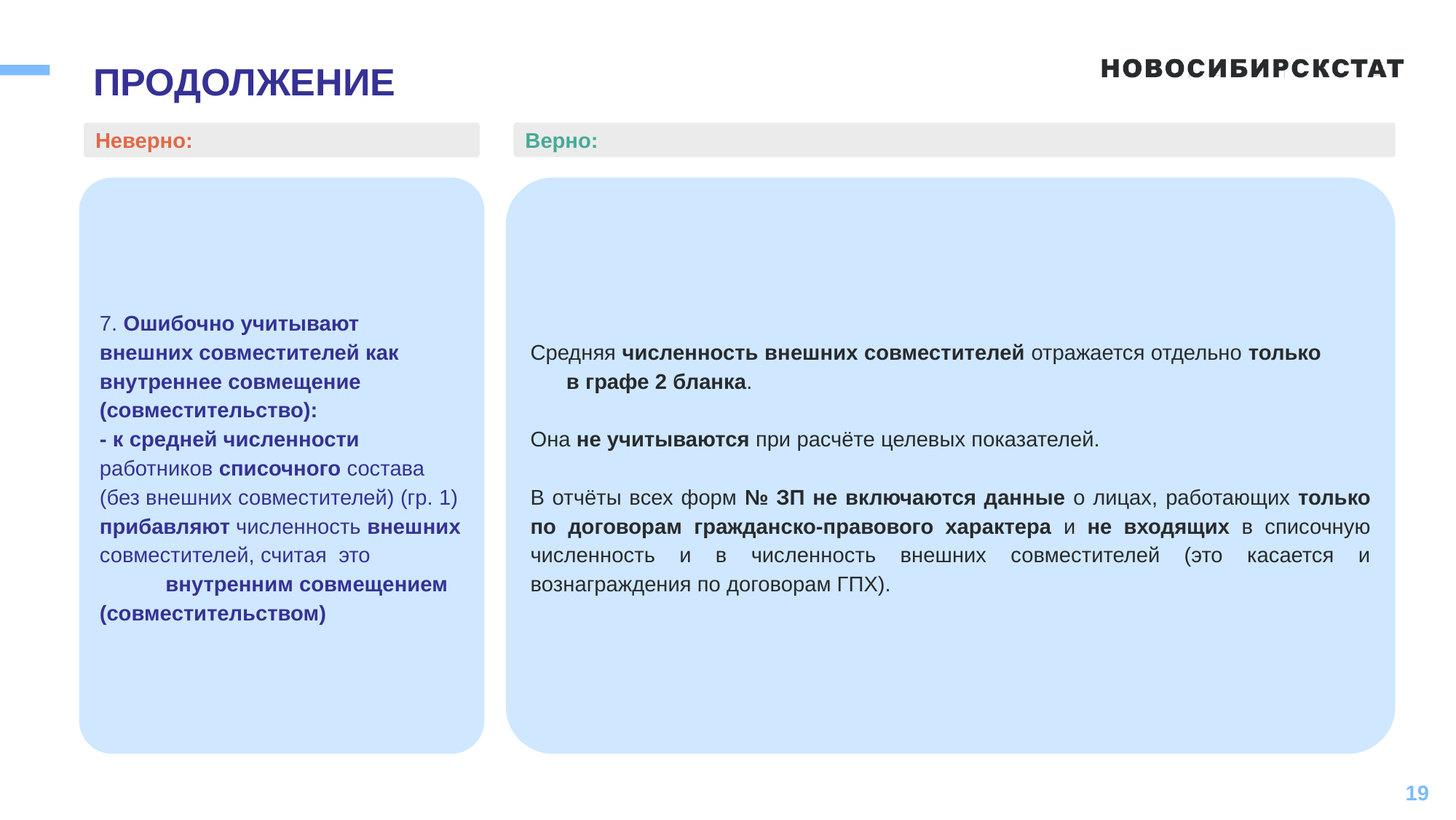

ПРОДОЛЖЕНИЕ
Неверно:
Верно:
7. Ошибочно учитывают  внешних совместителей как внутреннее совмещение (совместительство):
- к средней численности работников списочного состава (без внешних совместителей) (гр. 1) прибавляют численность внешних совместителей, считая  это                           внутренним совмещением (совместительством)
Средняя численность внешних совместителей отражается отдельно только               в графе 2 бланка.

Она не учитываются при расчёте целевых показателей.

В отчёты всех форм № ЗП не включаются данные о лицах, работающих только по договорам гражданско-правового характера и не входящих в списочную численность и в численность внешних совместителей (это касается и вознаграждения по договорам ГПХ).